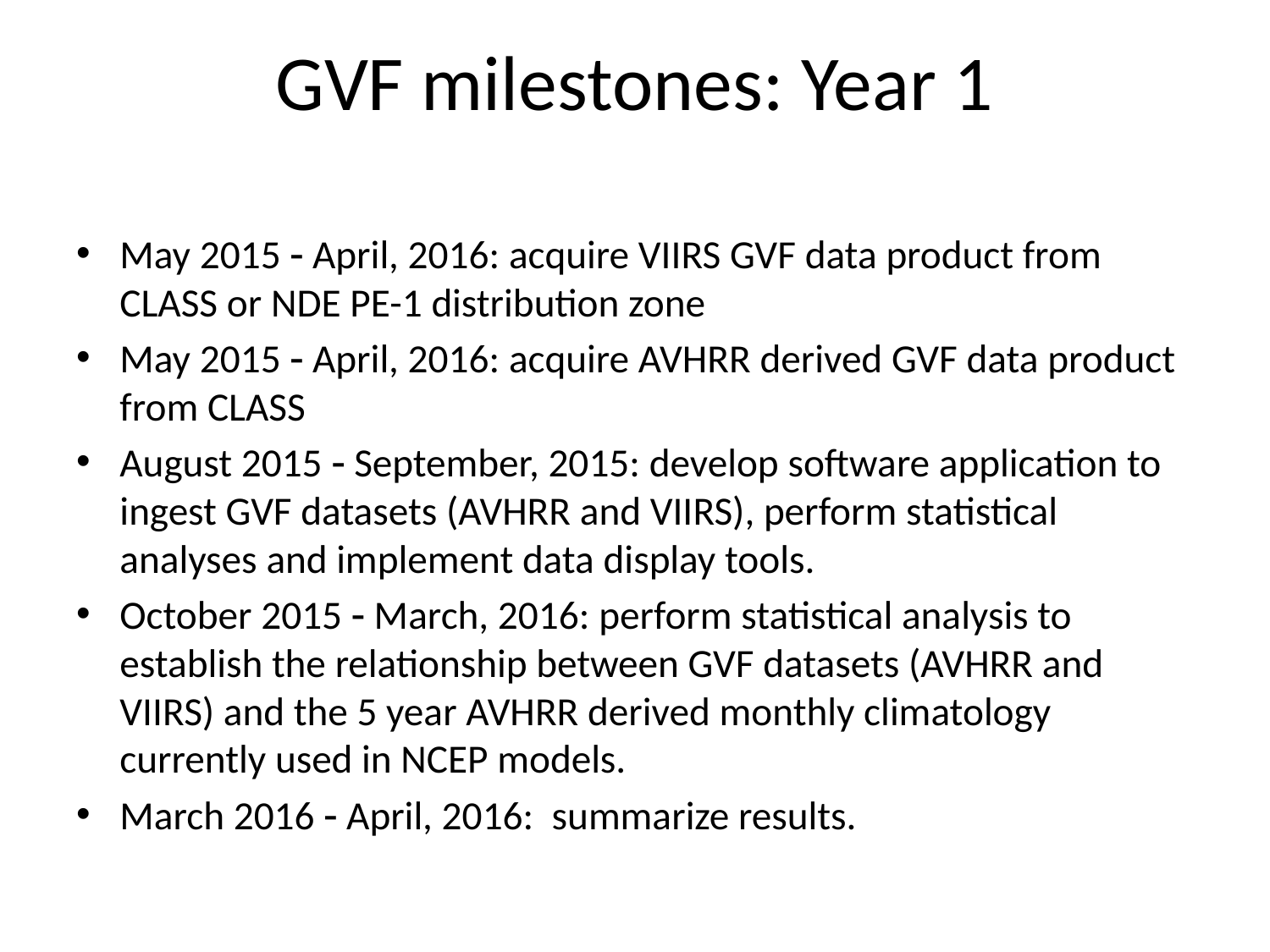

# GVF milestones: Year 1
May 2015 − April, 2016: acquire VIIRS GVF data product from CLASS or NDE PE-1 distribution zone
May 2015 − April, 2016: acquire AVHRR derived GVF data product from CLASS
August 2015 − September, 2015: develop software application to ingest GVF datasets (AVHRR and VIIRS), perform statistical analyses and implement data display tools.
October 2015 − March, 2016: perform statistical analysis to establish the relationship between GVF datasets (AVHRR and VIIRS) and the 5 year AVHRR derived monthly climatology currently used in NCEP models.
March 2016 − April, 2016:  summarize results.